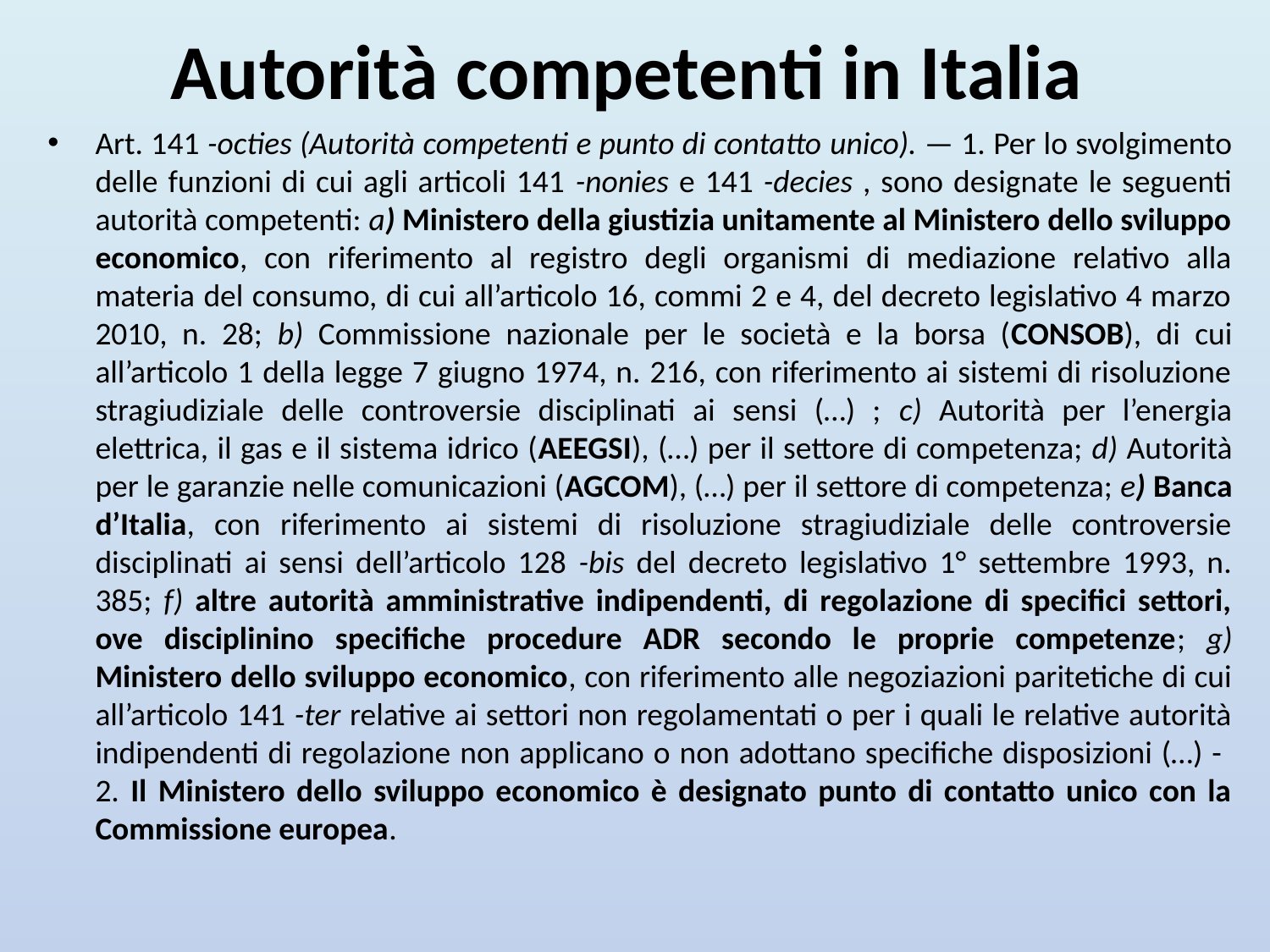

# Autorità competenti in Italia
Art. 141 -octies (Autorità competenti e punto di contatto unico). — 1. Per lo svolgimento delle funzioni di cui agli articoli 141 -nonies e 141 -decies , sono designate le seguenti autorità competenti: a) Ministero della giustizia unitamente al Ministero dello sviluppo economico, con riferimento al registro degli organismi di mediazione relativo alla materia del consumo, di cui all’articolo 16, commi 2 e 4, del decreto legislativo 4 marzo 2010, n. 28; b) Commissione nazionale per le società e la borsa (CONSOB), di cui all’articolo 1 della legge 7 giugno 1974, n. 216, con riferimento ai sistemi di risoluzione stragiudiziale delle controversie disciplinati ai sensi (…) ; c) Autorità per l’energia elettrica, il gas e il sistema idrico (AEEGSI), (…) per il settore di competenza; d) Autorità per le garanzie nelle comunicazioni (AGCOM), (…) per il settore di competenza; e) Banca d’Italia, con riferimento ai sistemi di risoluzione stragiudiziale delle controversie disciplinati ai sensi dell’articolo 128 -bis del decreto legislativo 1° settembre 1993, n. 385; f) altre autorità amministrative indipendenti, di regolazione di specifici settori, ove disciplinino specifiche procedure ADR secondo le proprie competenze; g) Ministero dello sviluppo economico, con riferimento alle negoziazioni paritetiche di cui all’articolo 141 -ter relative ai settori non regolamentati o per i quali le relative autorità indipendenti di regolazione non applicano o non adottano specifiche disposizioni (…) -  2. Il Ministero dello sviluppo economico è designato punto di contatto unico con la Commissione europea.